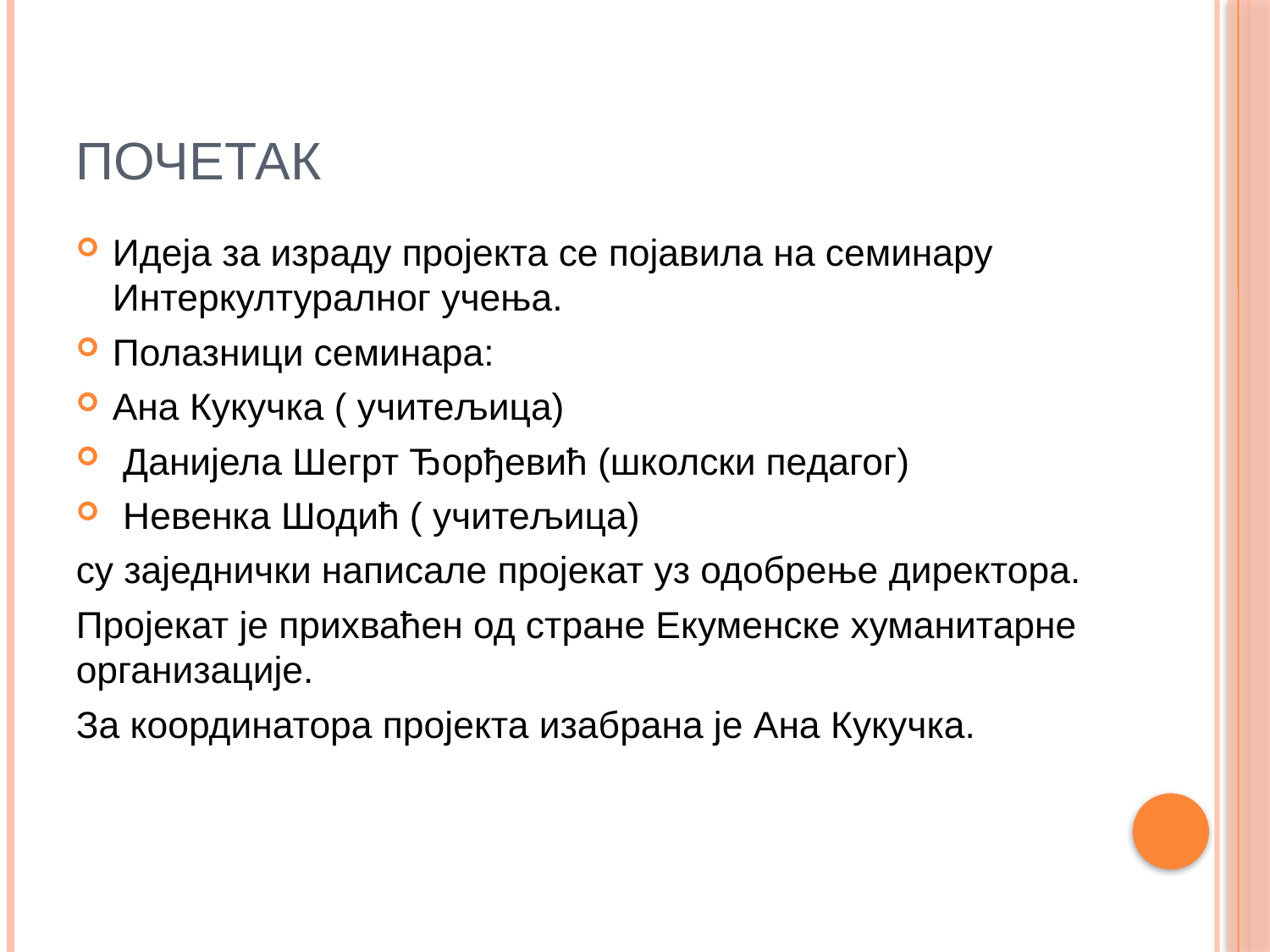

# Почетак
Идеја за израду пројекта се појавила на семинару Интеркултуралног учења.
Полазници семинара:
Ана Кукучка ( учитељица)
 Данијела Шегрт Ђорђевић (школски педагог)
 Невенка Шодић ( учитељица)
су заједнички написале пројекат уз одобрење директора.
Пројекат је прихваћен од стране Екуменске хуманитарне организације.
За координатора пројекта изабрана је Ана Кукучка.